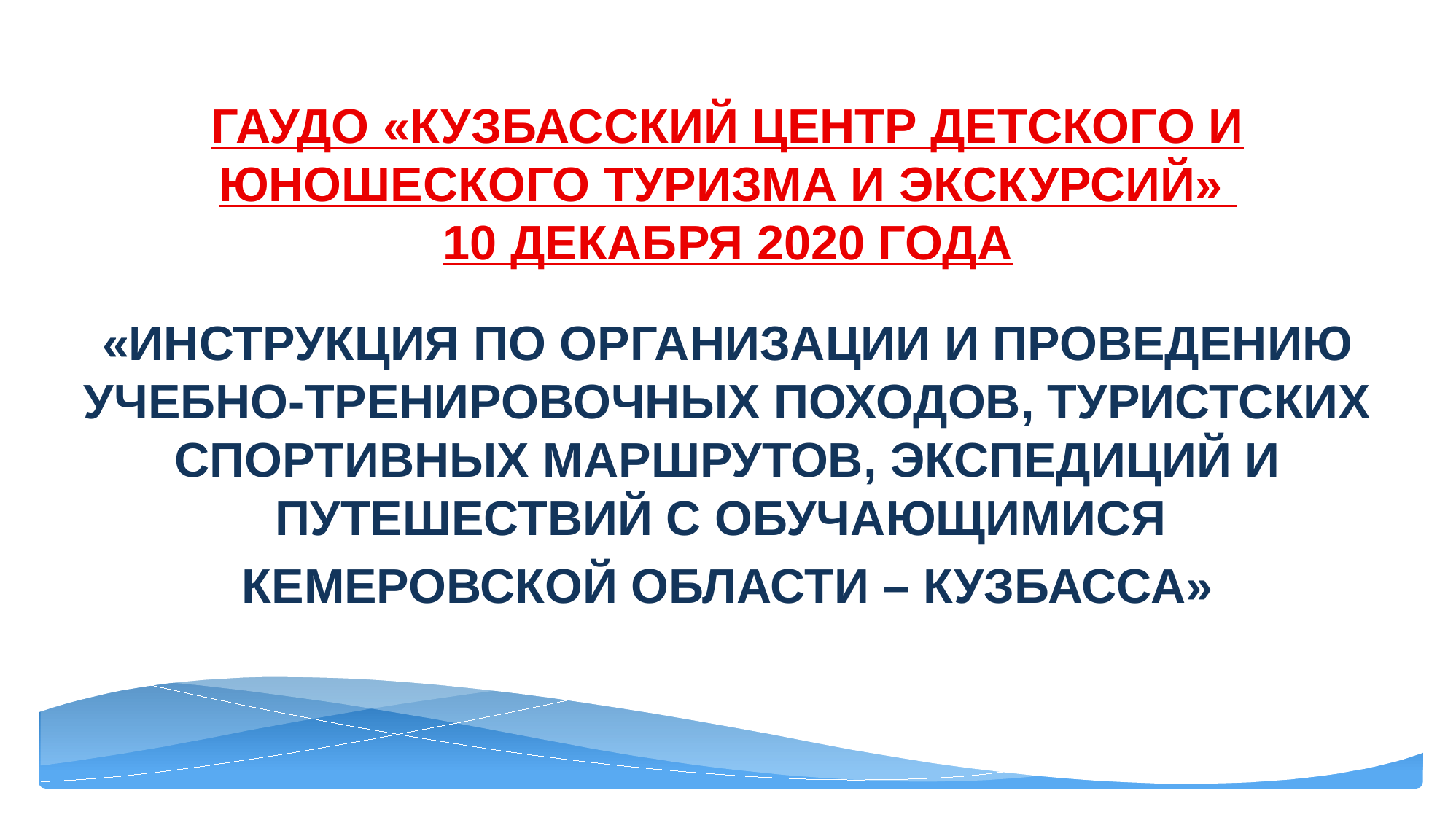

# ГАУДО «КУЗБАССКИЙ ЦЕНТР ДЕТСКОГО И ЮНОШЕСКОГО ТУРИЗМА И ЭКСКУРСИЙ» 10 ДЕКАБРЯ 2020 ГОДА
«ИНСТРУКЦИЯ ПО ОРГАНИЗАЦИИ И ПРОВЕДЕНИЮ УЧЕБНО-ТРЕНИРОВОЧНЫХ ПОХОДОВ, ТУРИСТСКИХ СПОРТИВНЫХ МАРШРУТОВ, ЭКСПЕДИЦИЙ И ПУТЕШЕСТВИЙ С ОБУЧАЮЩИМИСЯ
КЕМЕРОВСКОЙ ОБЛАСТИ – КУЗБАССА»